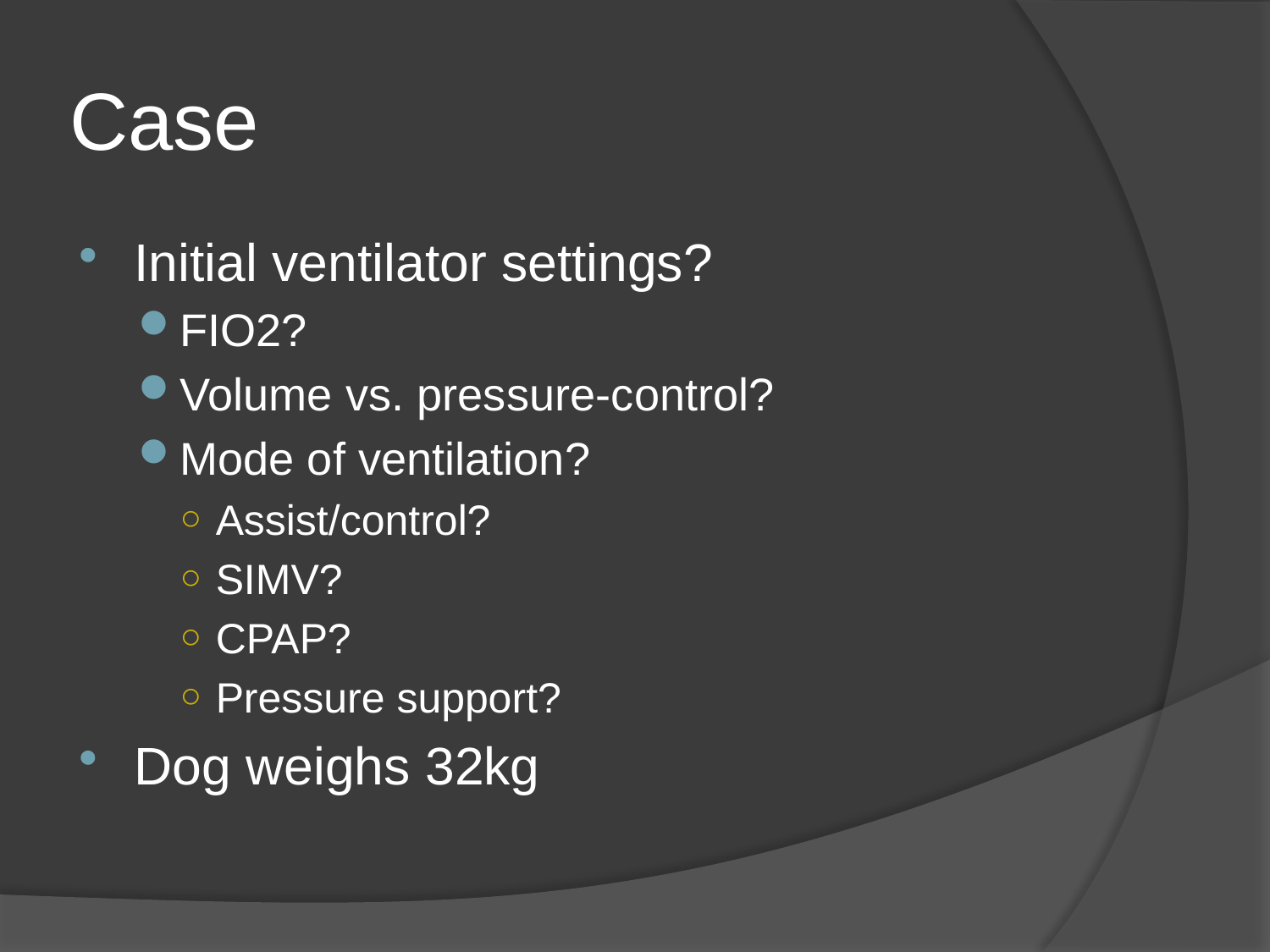

# Case
Initial ventilator settings?
FIO2?
Volume vs. pressure-control?
Mode of ventilation?
Assist/control?
SIMV?
CPAP?
Pressure support?
Dog weighs 32kg